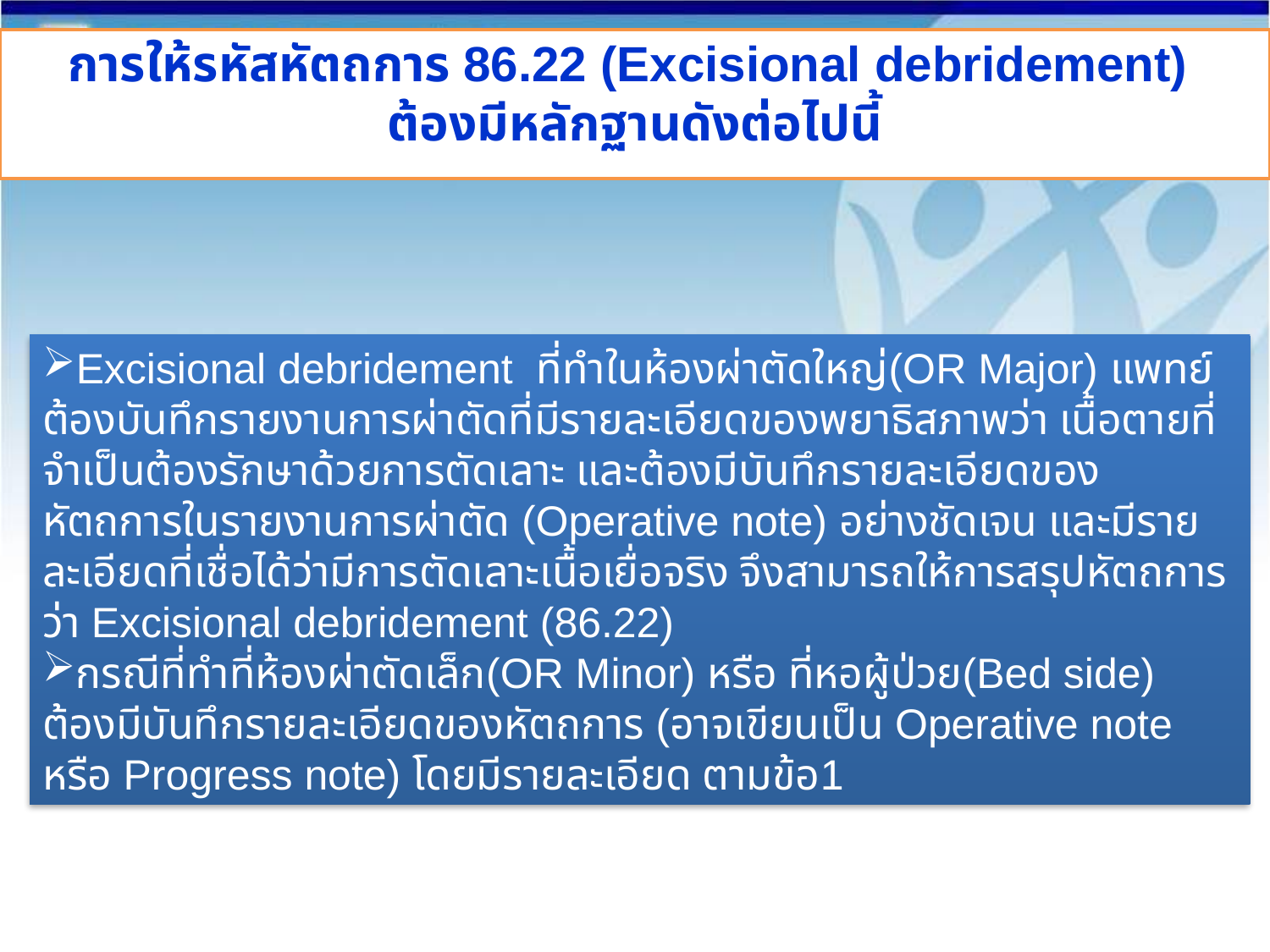

# การให้รหัสหัตถการ 86.22 (Excisional debridement) ต้องมีหลักฐานดังต่อไปนี้
Excisional debridement  ที่ทำในห้องผ่าตัดใหญ่(OR Major) แพทย์ต้องบันทึกรายงานการผ่าตัดที่มีรายละเอียดของพยาธิสภาพว่า เนื้อตายที่จำเป็นต้องรักษาด้วยการตัดเลาะ และต้องมีบันทึกรายละเอียดของหัตถการในรายงานการผ่าตัด (Operative note) อย่างชัดเจน และมีรายละเอียดที่เชื่อได้ว่ามีการตัดเลาะเนื้อเยื่อจริง จึงสามารถให้การสรุปหัตถการว่า Excisional debridement (86.22)
กรณีที่ทำที่ห้องผ่าตัดเล็ก(OR Minor) หรือ ที่หอผู้ป่วย(Bed side) ต้องมีบันทึกรายละเอียดของหัตถการ (อาจเขียนเป็น Operative note หรือ Progress note) โดยมีรายละเอียด ตามข้อ1